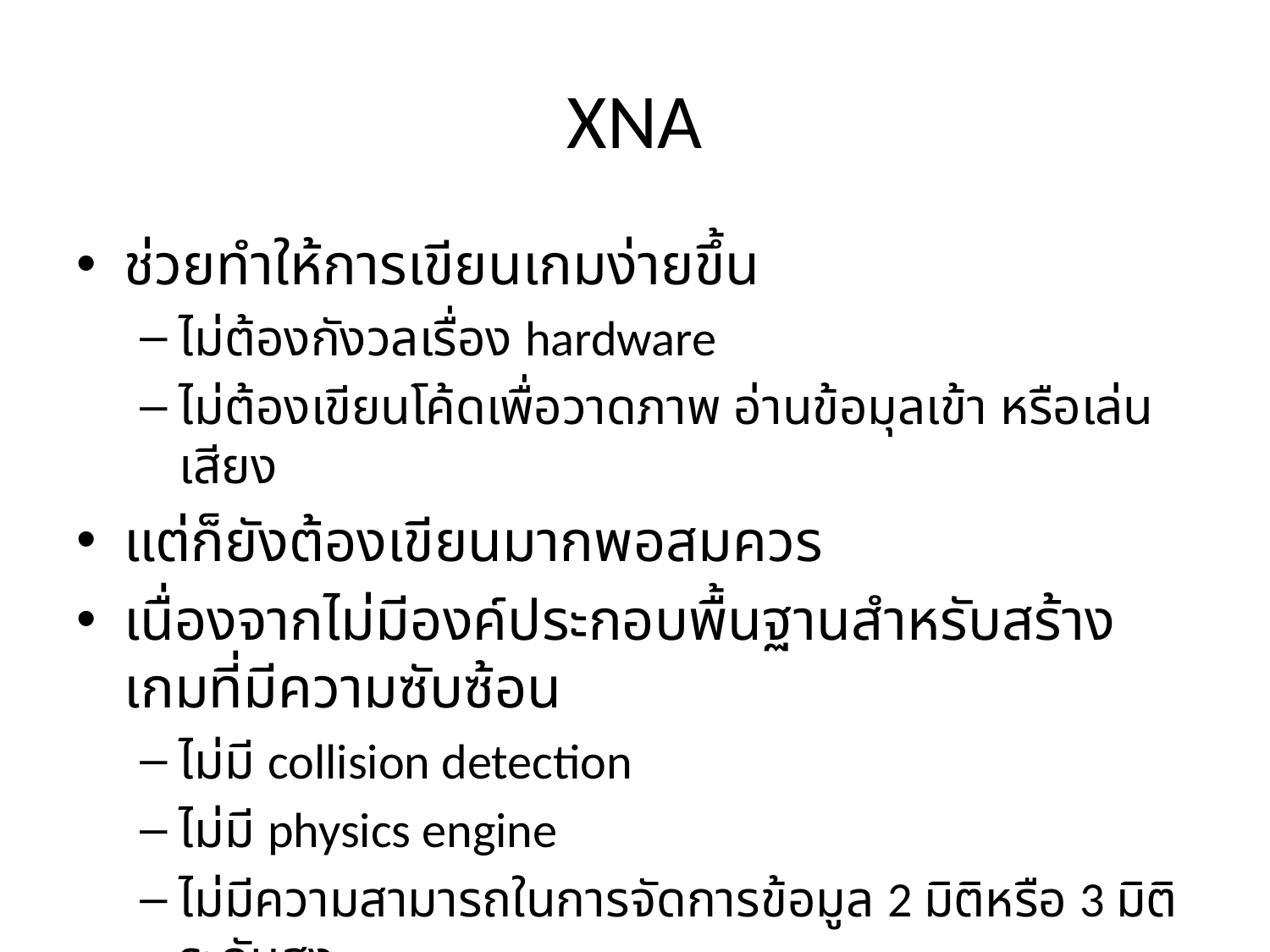

# XNA
ช่วยทำให้การเขียนเกมง่ายขึ้น
ไม่ต้องกังวลเรื่อง hardware
ไม่ต้องเขียนโค้ดเพื่อวาดภาพ อ่านข้อมุลเข้า หรือเล่นเสียง
แต่ก็ยังต้องเขียนมากพอสมควร
เนื่องจากไม่มีองค์ประกอบพื้นฐานสำหรับสร้างเกมที่มีความซับซ้อน
ไม่มี collision detection
ไม่มี physics engine
ไม่มีความสามารถในการจัดการข้อมูล 2 มิติหรือ 3 มิติระดับสูง